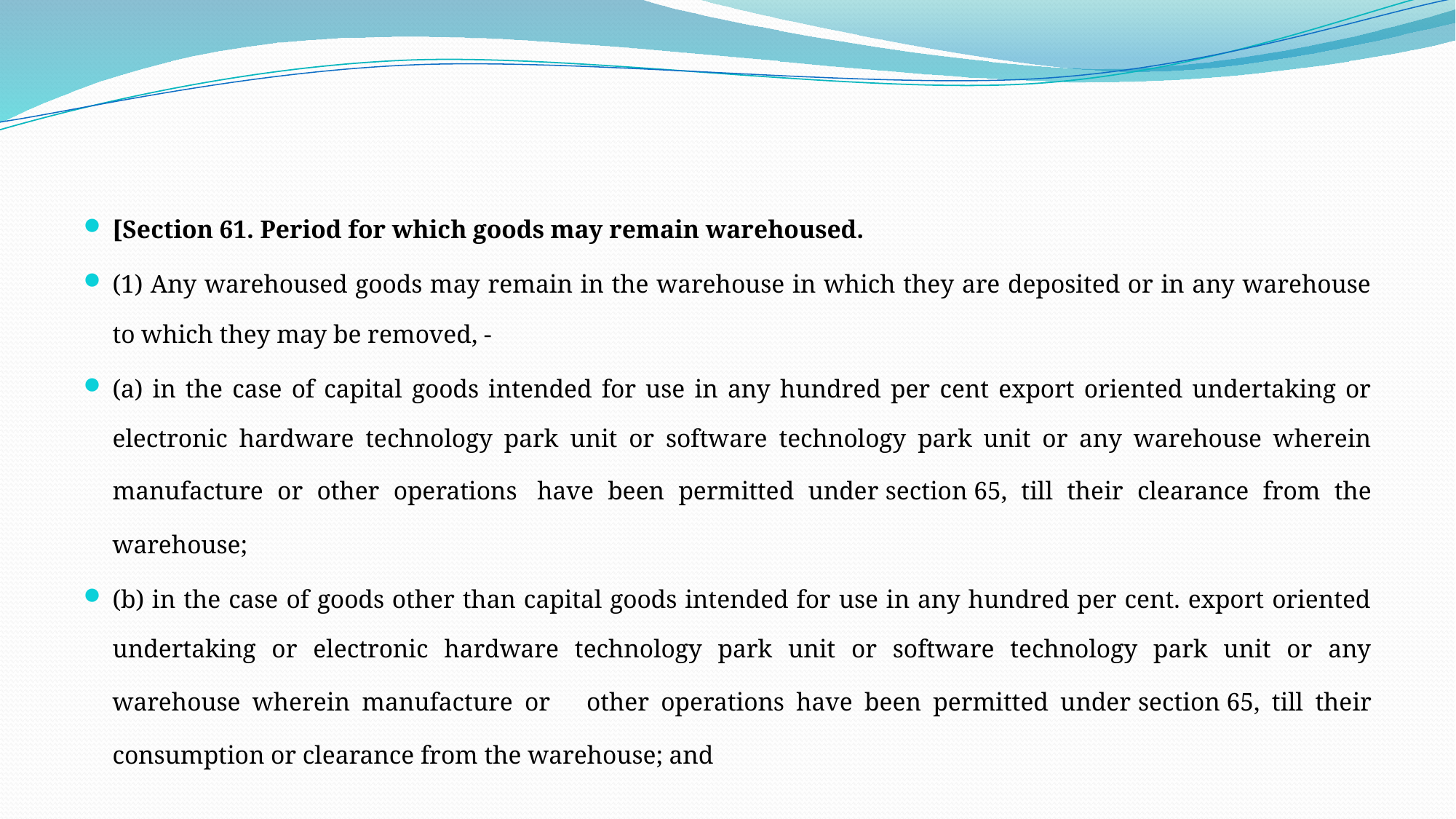

#
[Section 61. Period for which goods may remain warehoused.
(1) Any warehoused goods may remain in the warehouse in which they are deposited or in any warehouse to which they may be removed, -
(a) in the case of capital goods intended for use in any hundred per cent export oriented undertaking or electronic hardware technology park unit or software technology park unit or any warehouse wherein manufacture or other operations  have been permitted under section 65, till their clearance from the warehouse;
(b) in the case of goods other than capital goods intended for use in any hundred per cent. export oriented undertaking or electronic hardware technology park unit or software technology park unit or any warehouse wherein manufacture or    other operations have been permitted under section 65, till their consumption or clearance from the warehouse; and